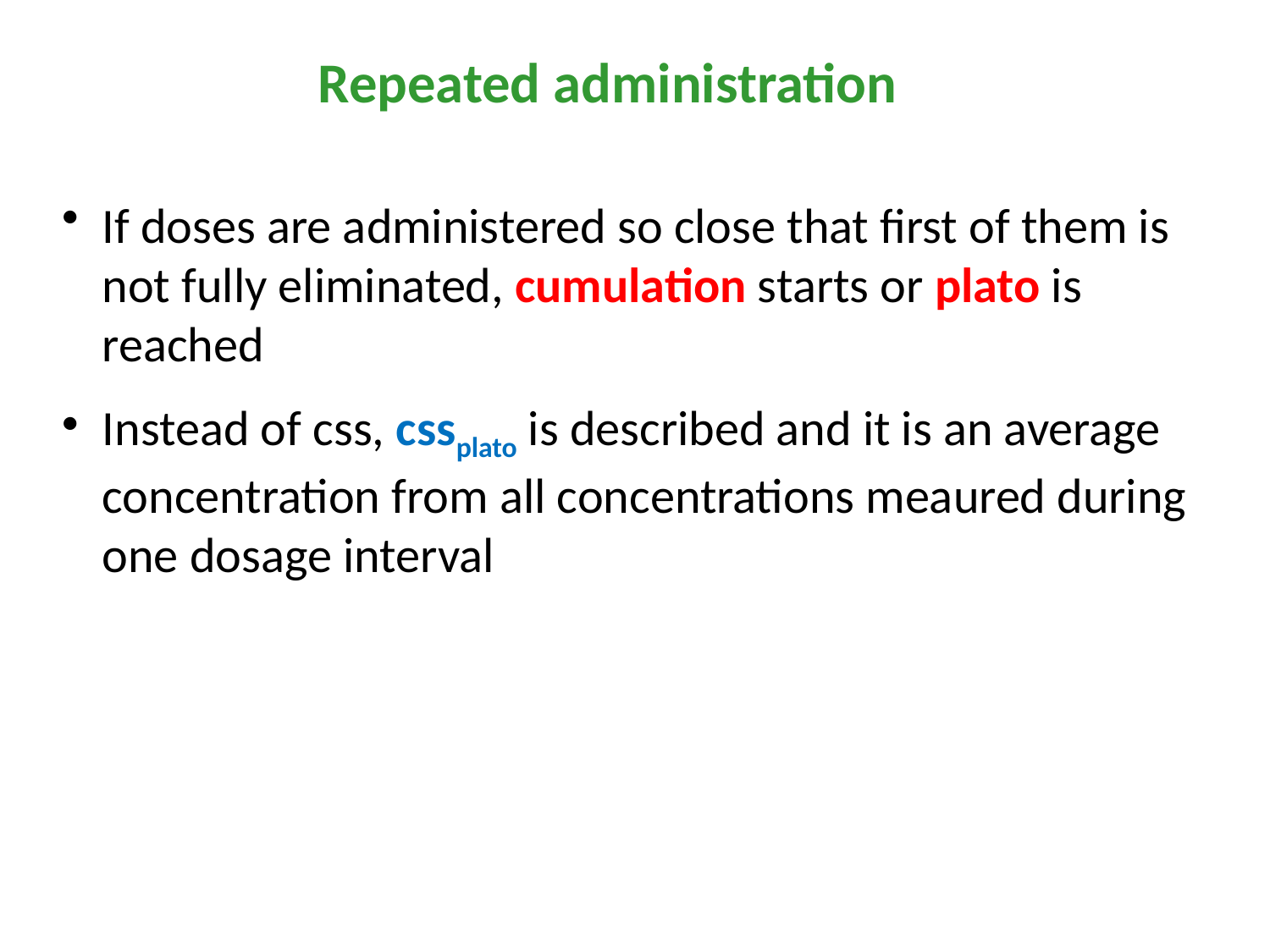

Repeated administration
If doses are administered so close that first of them is not fully eliminated, cumulation starts or plato is reached
Instead of css, cssplato is described and it is an average concentration from all concentrations meaured during one dosage interval